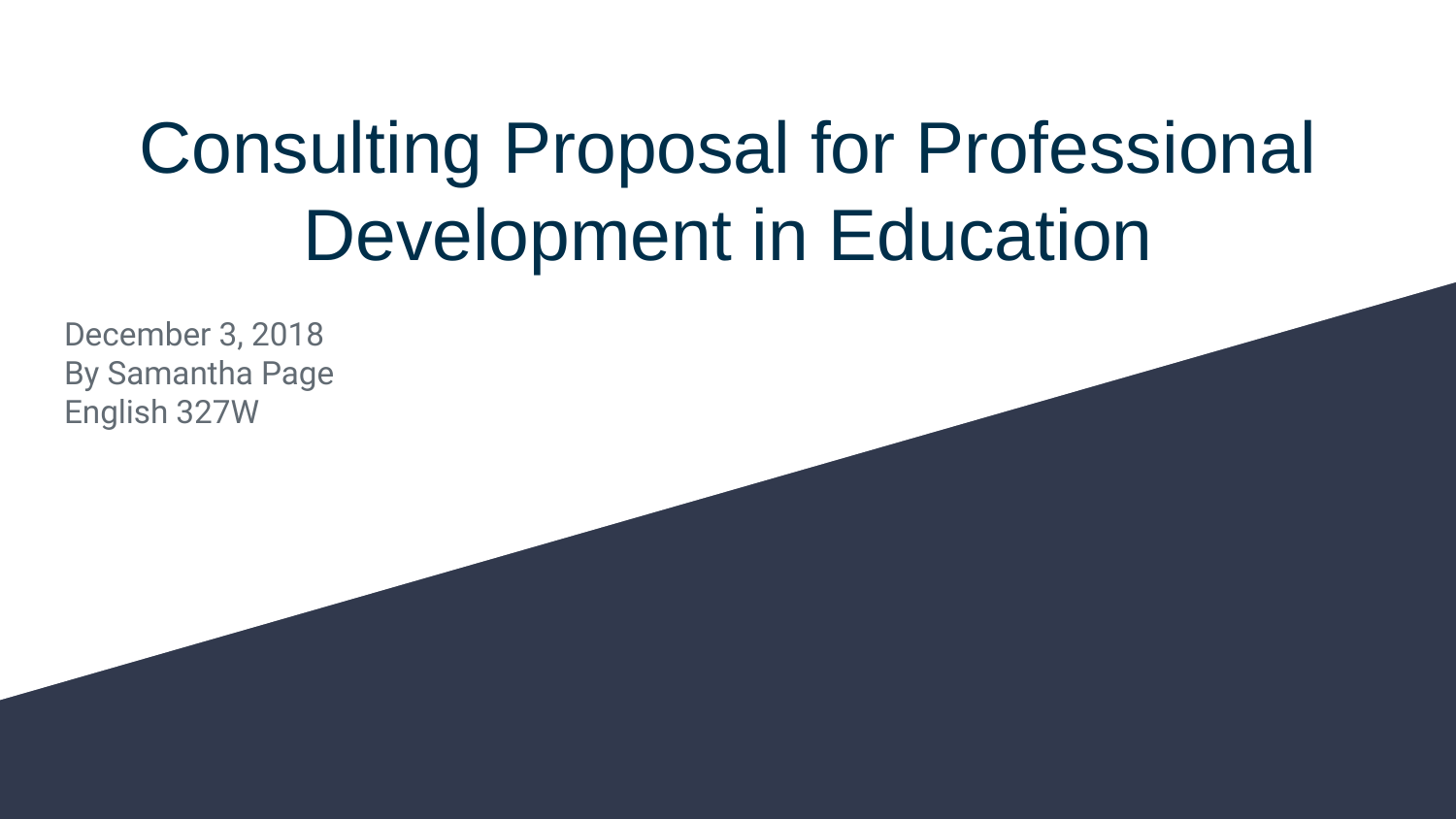

# Consulting Proposal for Professional Development in Education
December 3, 2018
By Samantha Page
English 327W